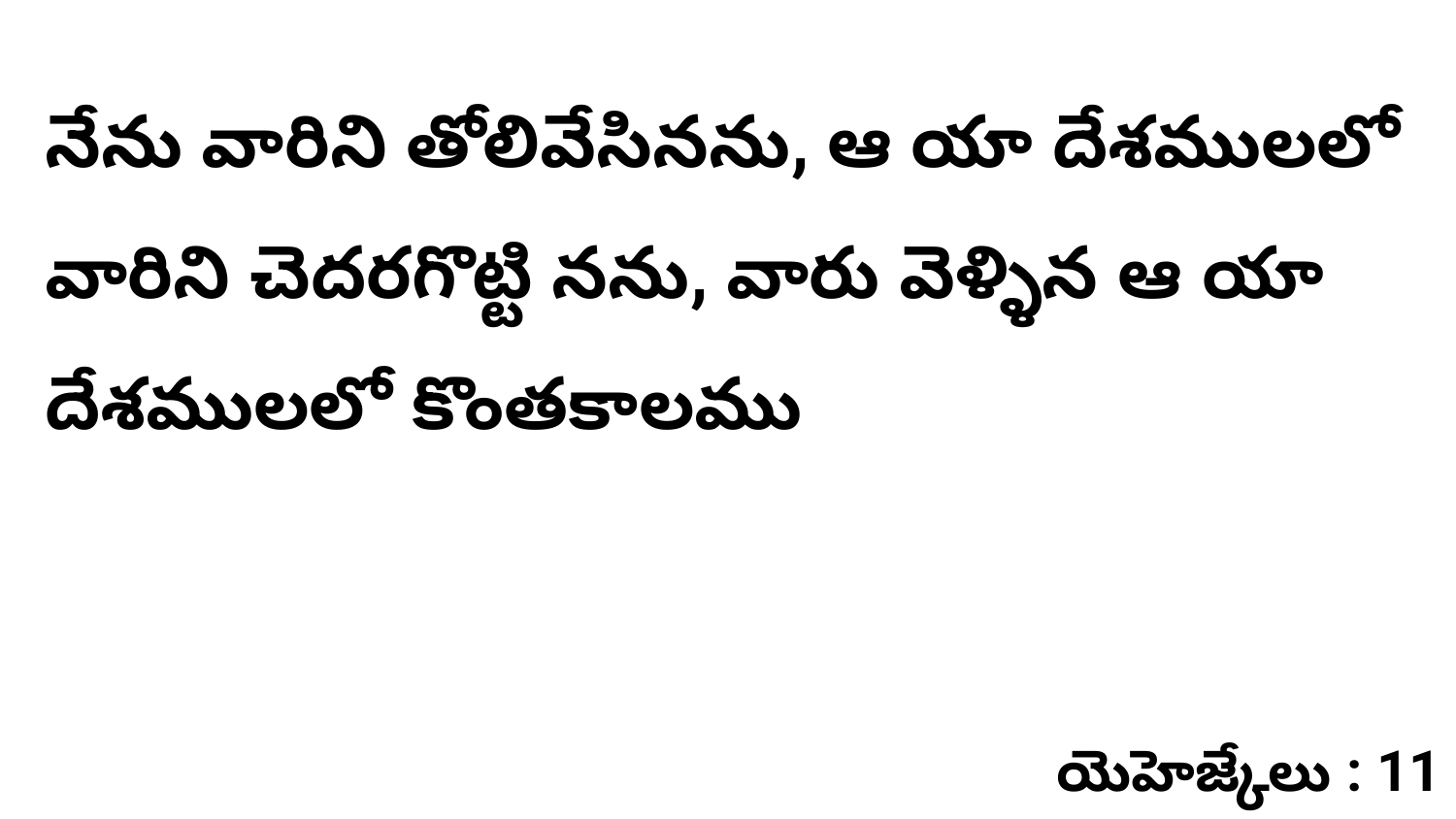

నేను వారిని తోలివేసినను, ఆ యా దేశములలో వారిని చెదరగొట్టి నను, వారు వెళ్ళిన ఆ యా దేశములలో కొంతకాలము
యెహెజ్కేలు : 11